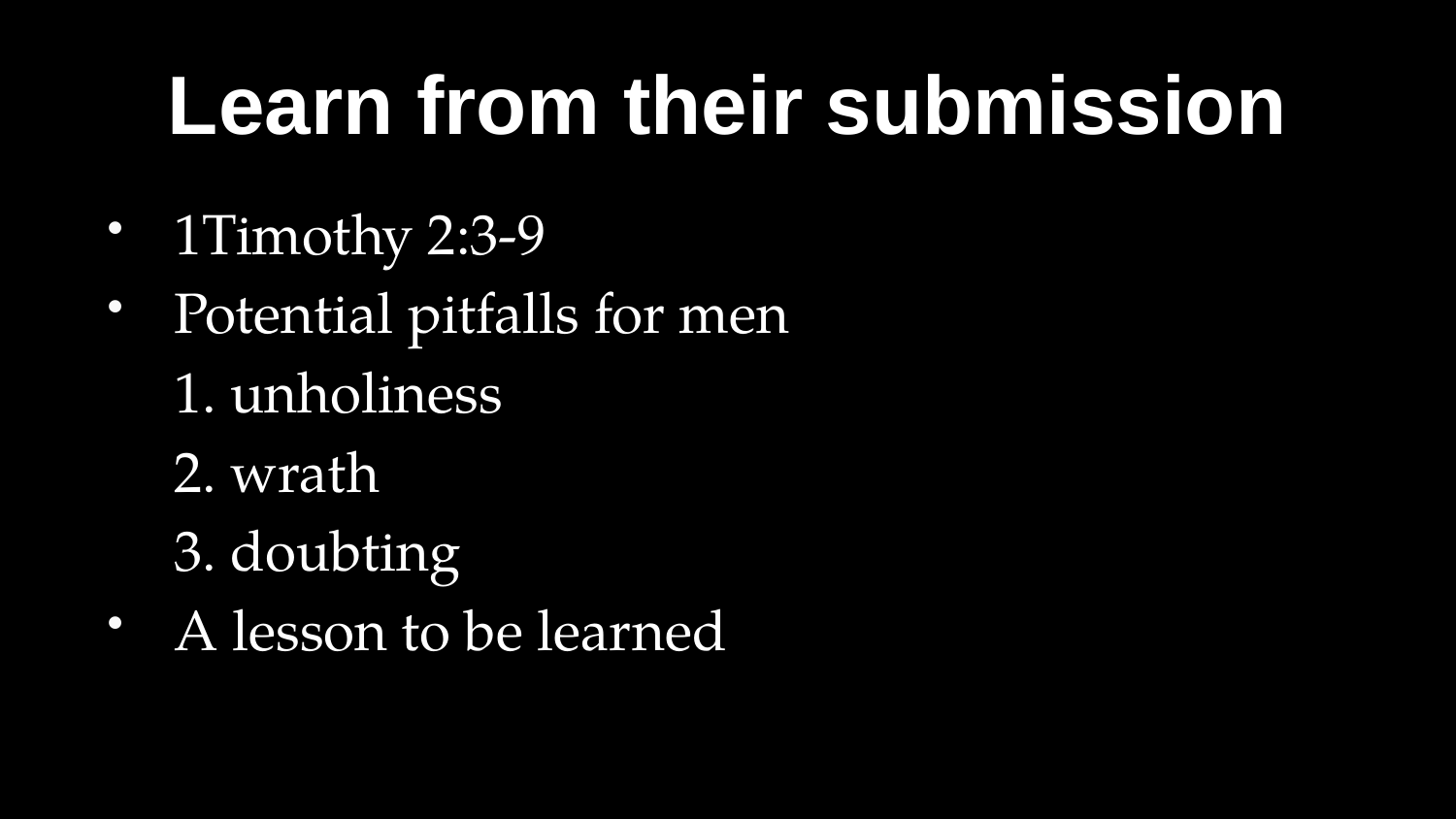

# Learn from their submission
1Timothy 2:3-9
Potential pitfalls for men
	1. unholiness
	2. wrath
	3. doubting
A lesson to be learned